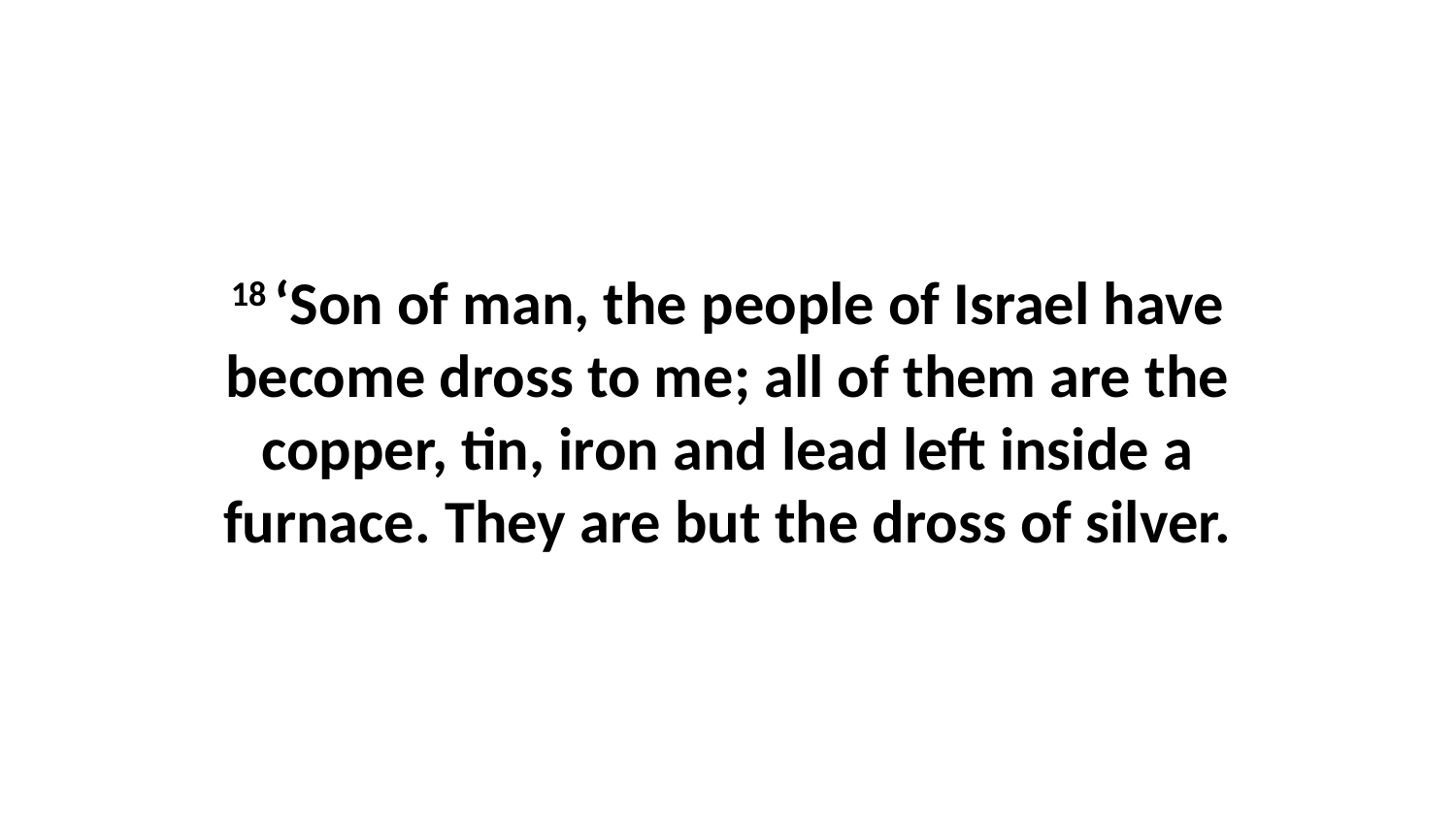

18 ‘Son of man, the people of Israel have become dross to me; all of them are the copper, tin, iron and lead left inside a furnace. They are but the dross of silver.